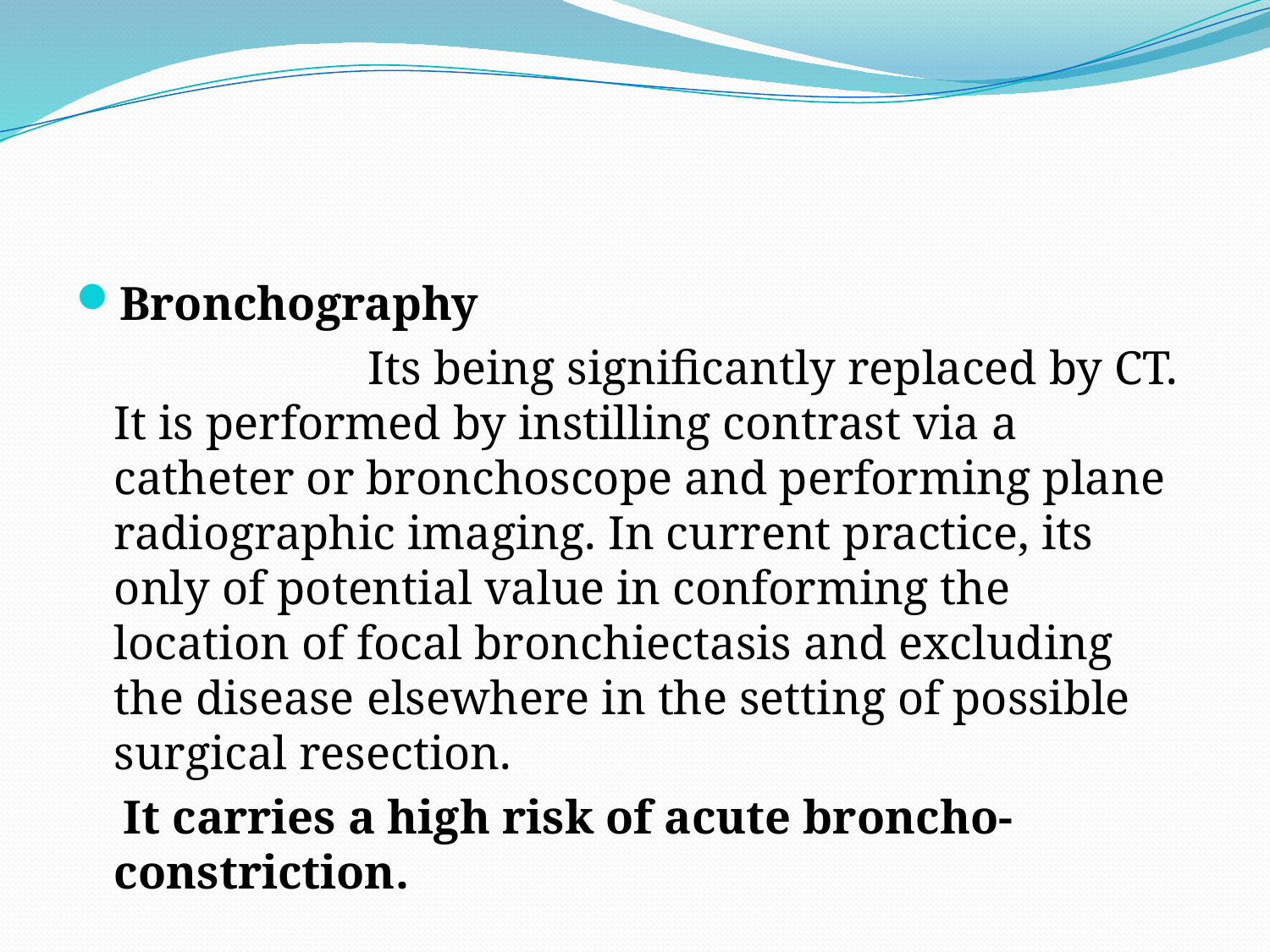

#
Bronchography
			Its being significantly replaced by CT. It is performed by instilling contrast via a catheter or bronchoscope and performing plane radiographic imaging. In current practice, its only of potential value in conforming the location of focal bronchiectasis and excluding the disease elsewhere in the setting of possible surgical resection.
    It carries a high risk of acute broncho-constriction.